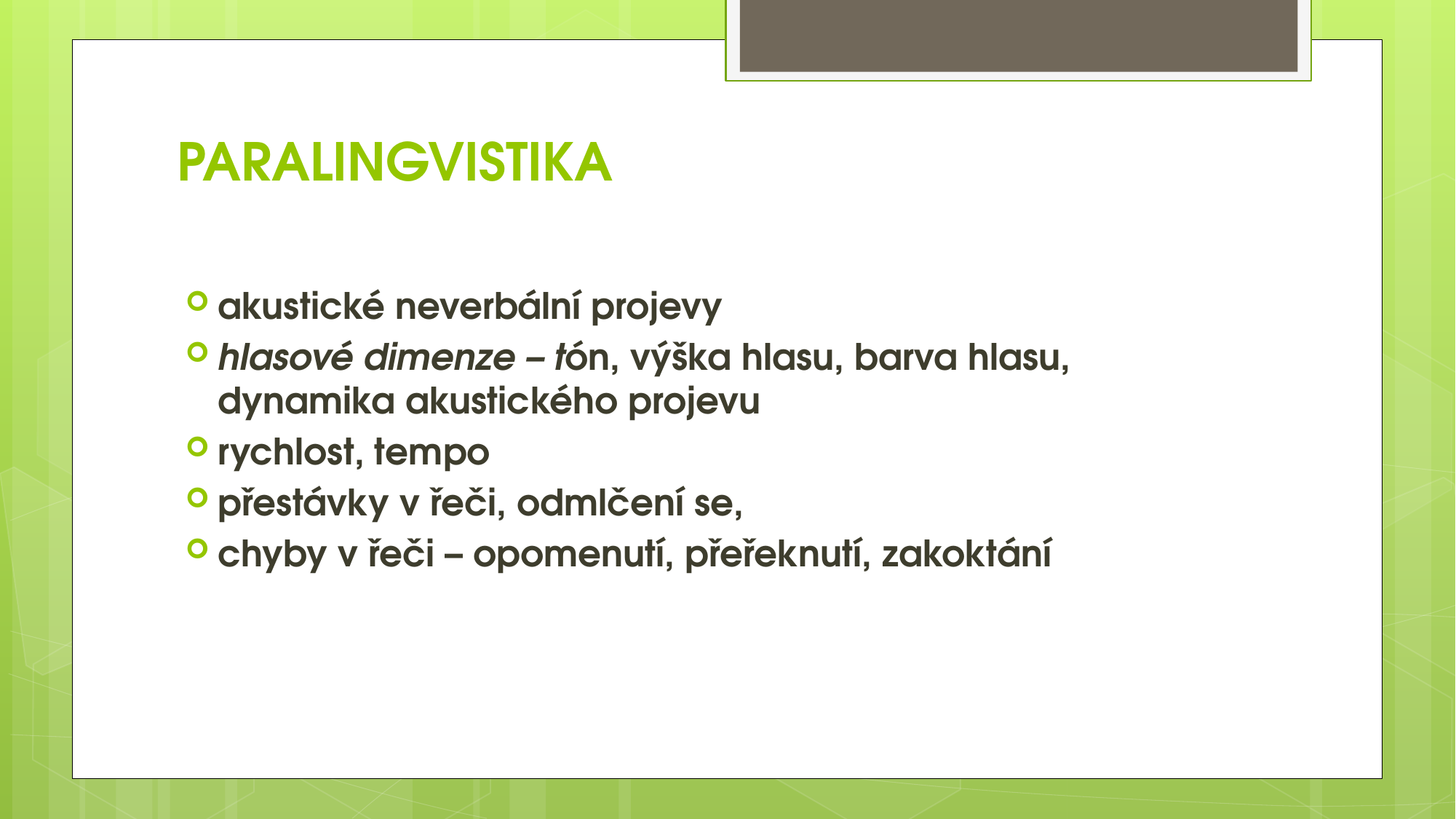

# Paralingvistika
akustické neverbální projevy
hlasové dimenze – tón, výška hlasu, barva hlasu, dynamika akustického projevu
rychlost, tempo
přestávky v řeči, odmlčení se,
chyby v řeči – opomenutí, přeřeknutí, zakoktání